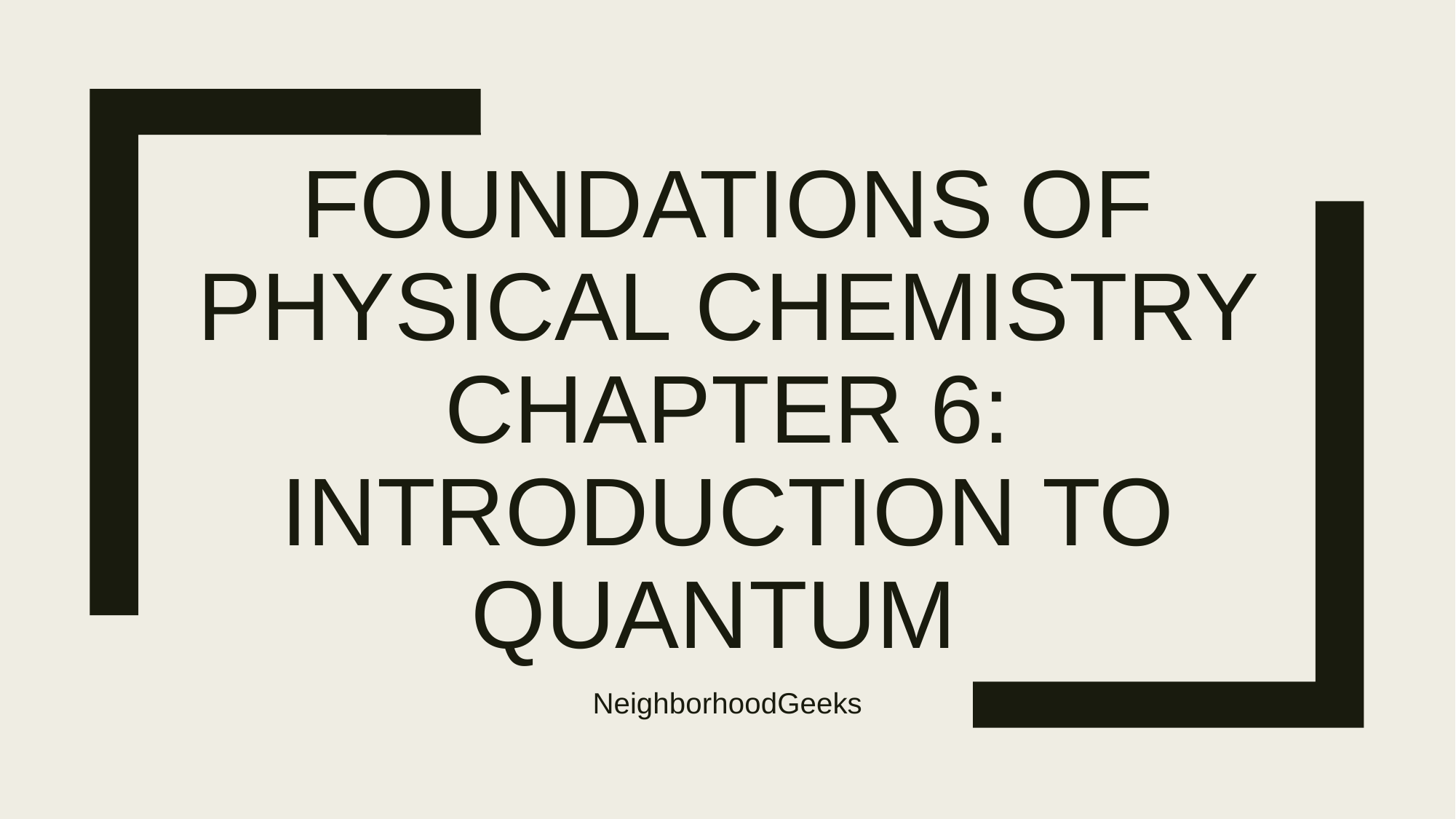

# Foundations of Physical Chemistry Chapter 6: Introduction to Quantum
NeighborhoodGeeks